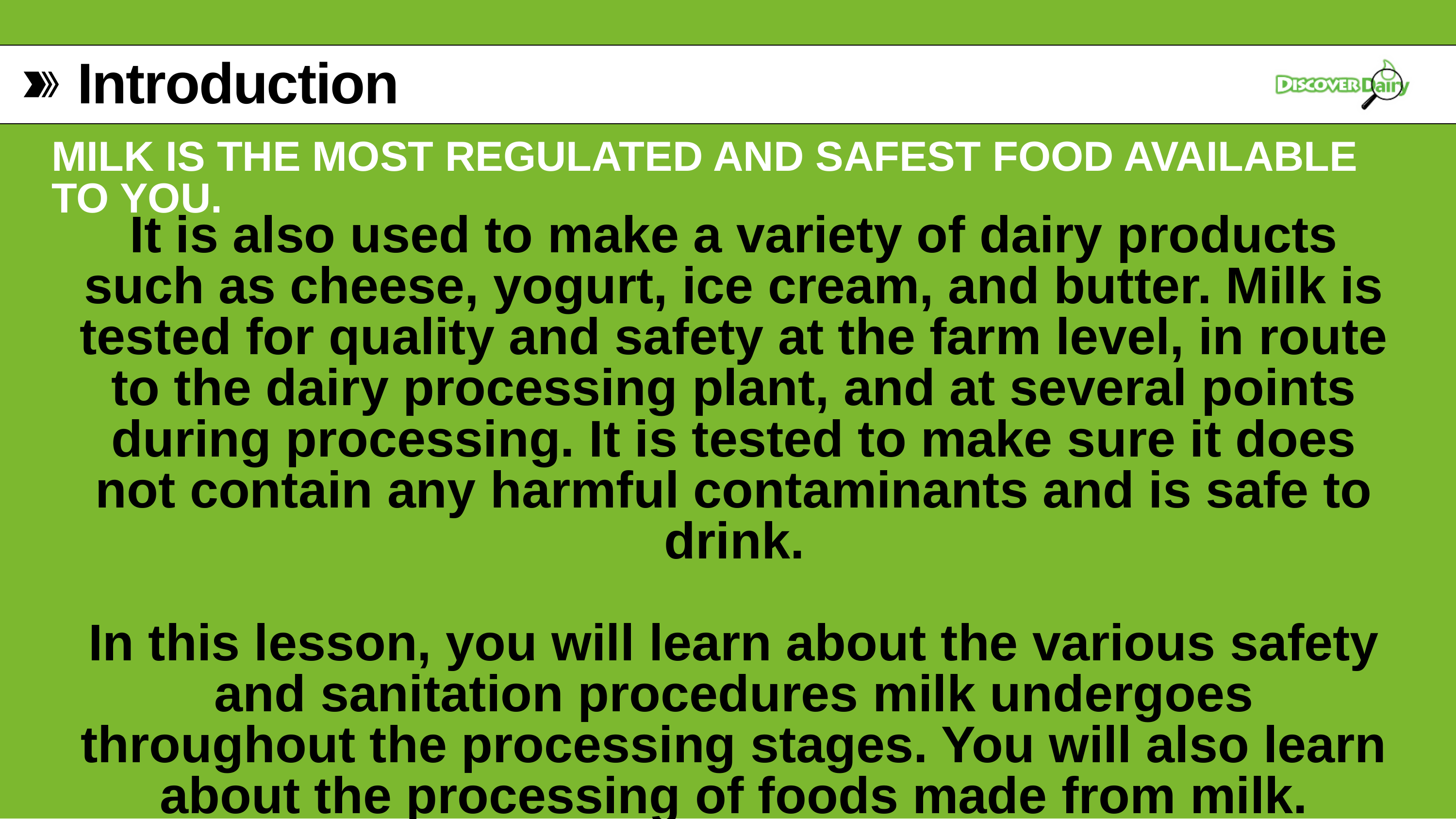

Introduction

MILK IS THE MOST REGULATED AND SAFEST FOOD AVAILABLE TO YOU.
It is also used to make a variety of dairy products such as cheese, yogurt, ice cream, and butter. Milk is tested for quality and safety at the farm level, in route to the dairy processing plant, and at several points during processing. It is tested to make sure it does not contain any harmful contaminants and is safe to drink.

In this lesson, you will learn about the various safety and sanitation procedures milk undergoes throughout the processing stages. You will also learn about the processing of foods made from milk.